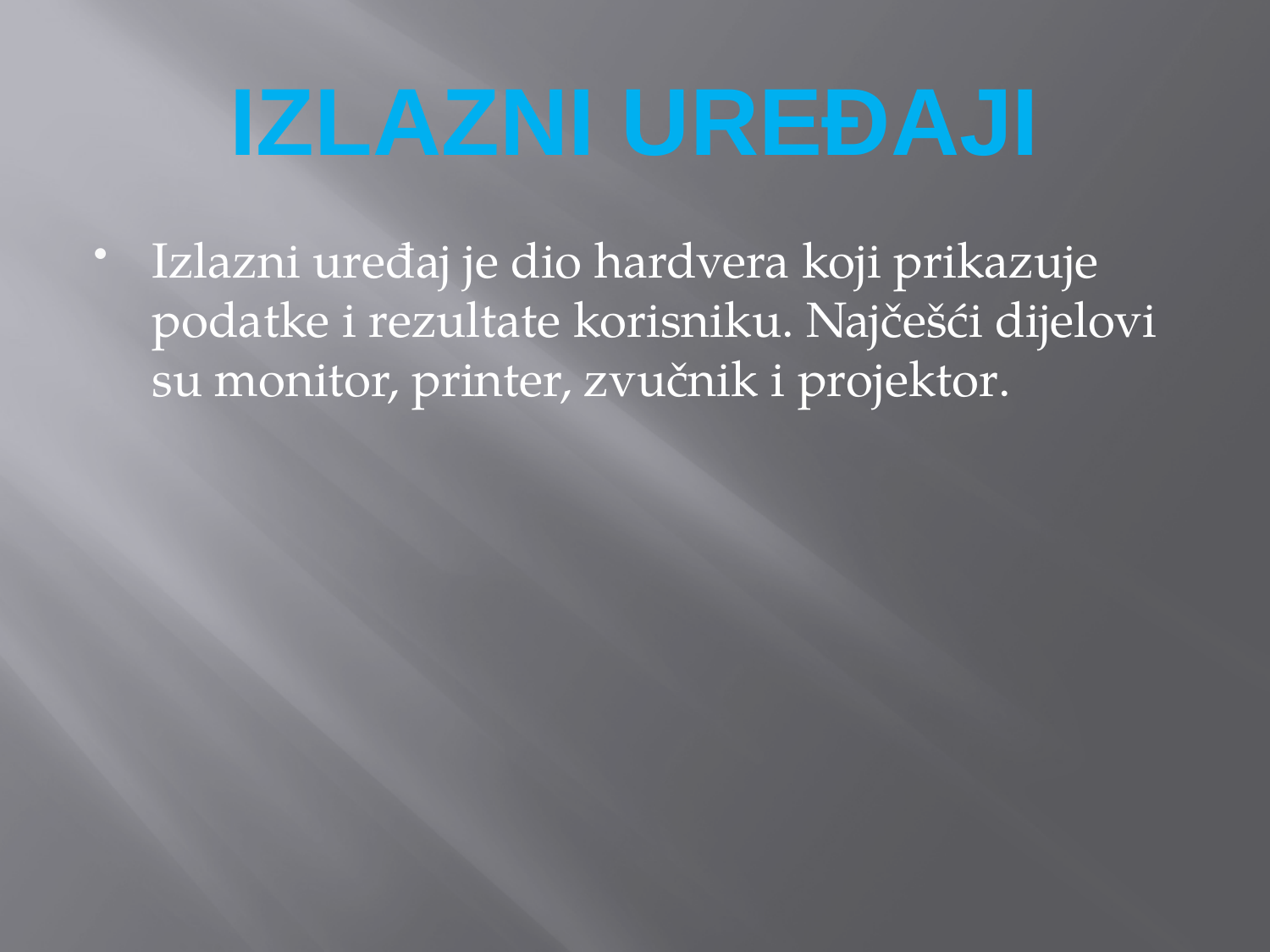

# IZLAZNI UREĐAJI
Izlazni uređaj je dio hardvera koji prikazuje podatke i rezultate korisniku. Najčešći dijelovi su monitor, printer, zvučnik i projektor.